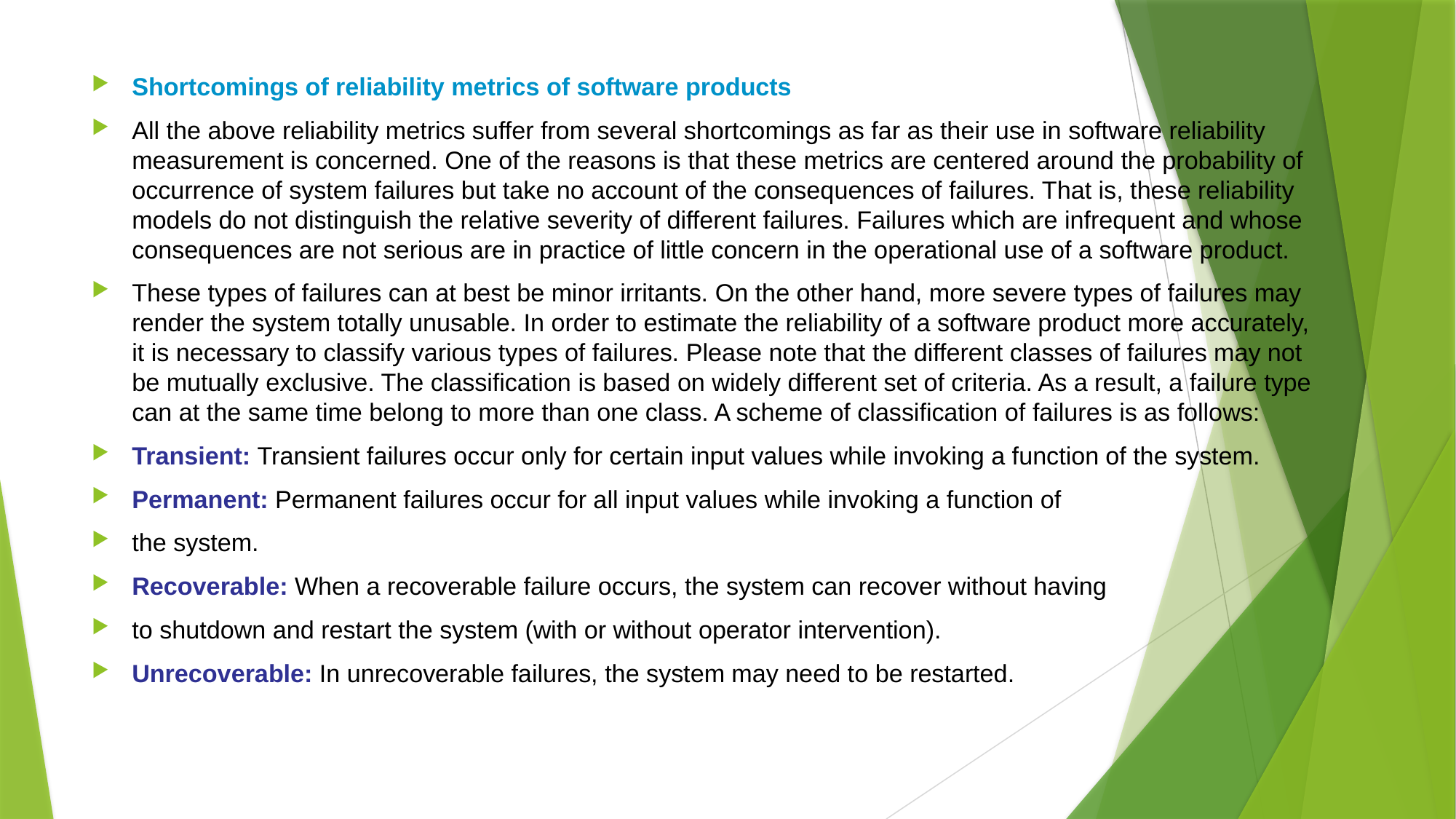

Shortcomings of reliability metrics of software products
All the above reliability metrics suffer from several shortcomings as far as their use in software reliability measurement is concerned. One of the reasons is that these metrics are centered around the probability of occurrence of system failures but take no account of the consequences of failures. That is, these reliability models do not distinguish the relative severity of different failures. Failures which are infrequent and whose consequences are not serious are in practice of little concern in the operational use of a software product.
These types of failures can at best be minor irritants. On the other hand, more severe types of failures may render the system totally unusable. In order to estimate the reliability of a software product more accurately, it is necessary to classify various types of failures. Please note that the different classes of failures may not be mutually exclusive. The classification is based on widely different set of criteria. As a result, a failure type can at the same time belong to more than one class. A scheme of classification of failures is as follows:
Transient: Transient failures occur only for certain input values while invoking a function of the system.
Permanent: Permanent failures occur for all input values while invoking a function of
the system.
Recoverable: When a recoverable failure occurs, the system can recover without having
to shutdown and restart the system (with or without operator intervention).
Unrecoverable: In unrecoverable failures, the system may need to be restarted.